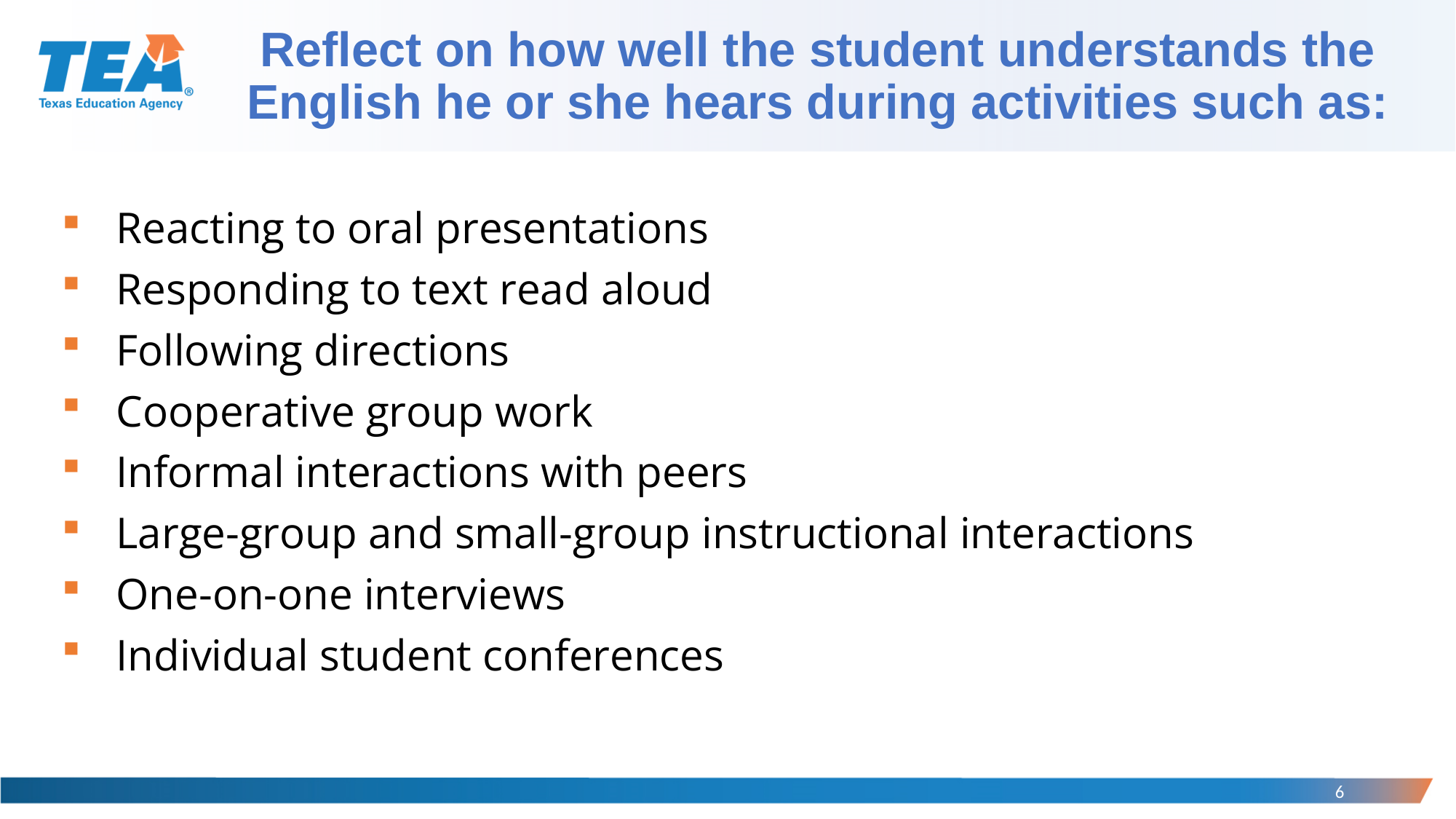

# Reflect on how well the student understands the English he or she hears during activities such as:
Reacting to oral presentations
Responding to text read aloud
Following directions
Cooperative group work
Informal interactions with peers
Large-group and small-group instructional interactions
One-on-one interviews
Individual student conferences

6